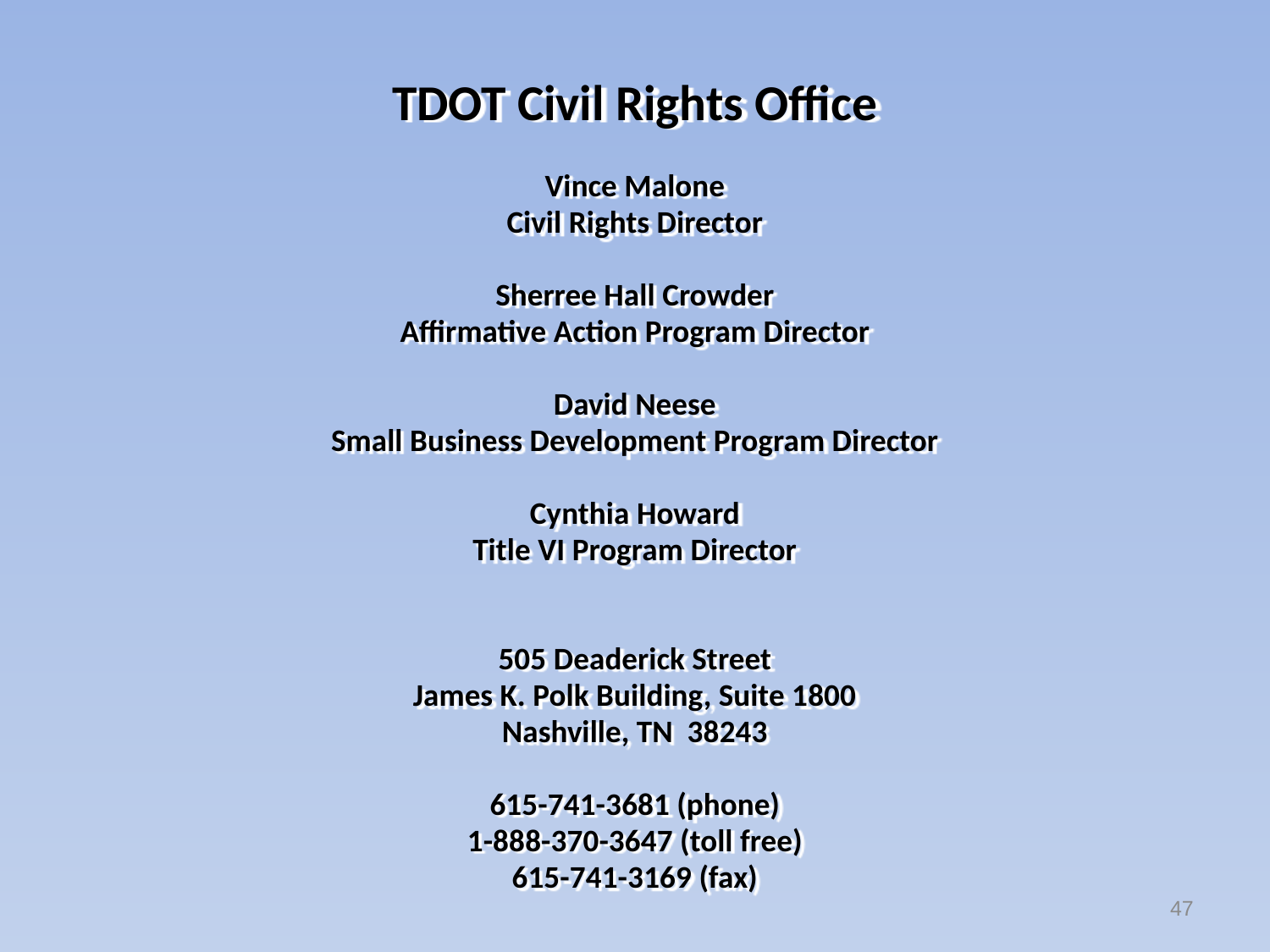

TDOT Civil Rights Office

Vince Malone
Civil Rights Director

Sherree Hall Crowder
Affirmative Action Program Director

David Neese
Small Business Development Program Director

Cynthia Howard
Title VI Program Director

505 Deaderick Street
James K. Polk Building, Suite 1800
Nashville, TN  38243

615-741-3681 (phone)
1-888-370-3647 (toll free)
615-741-3169 (fax)

47